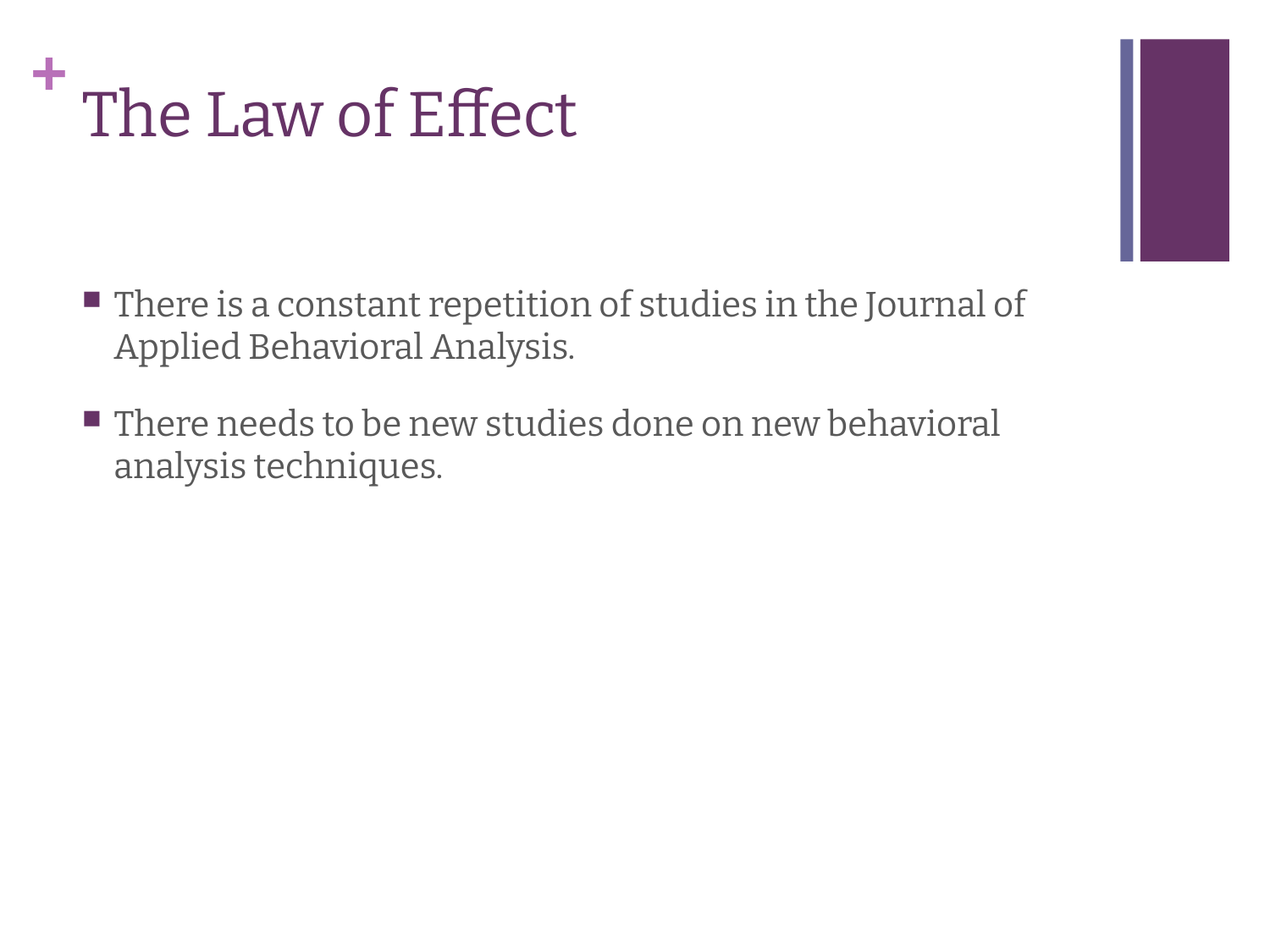

# The Law of Effect
There is a constant repetition of studies in the Journal of Applied Behavioral Analysis.
There needs to be new studies done on new behavioral analysis techniques.